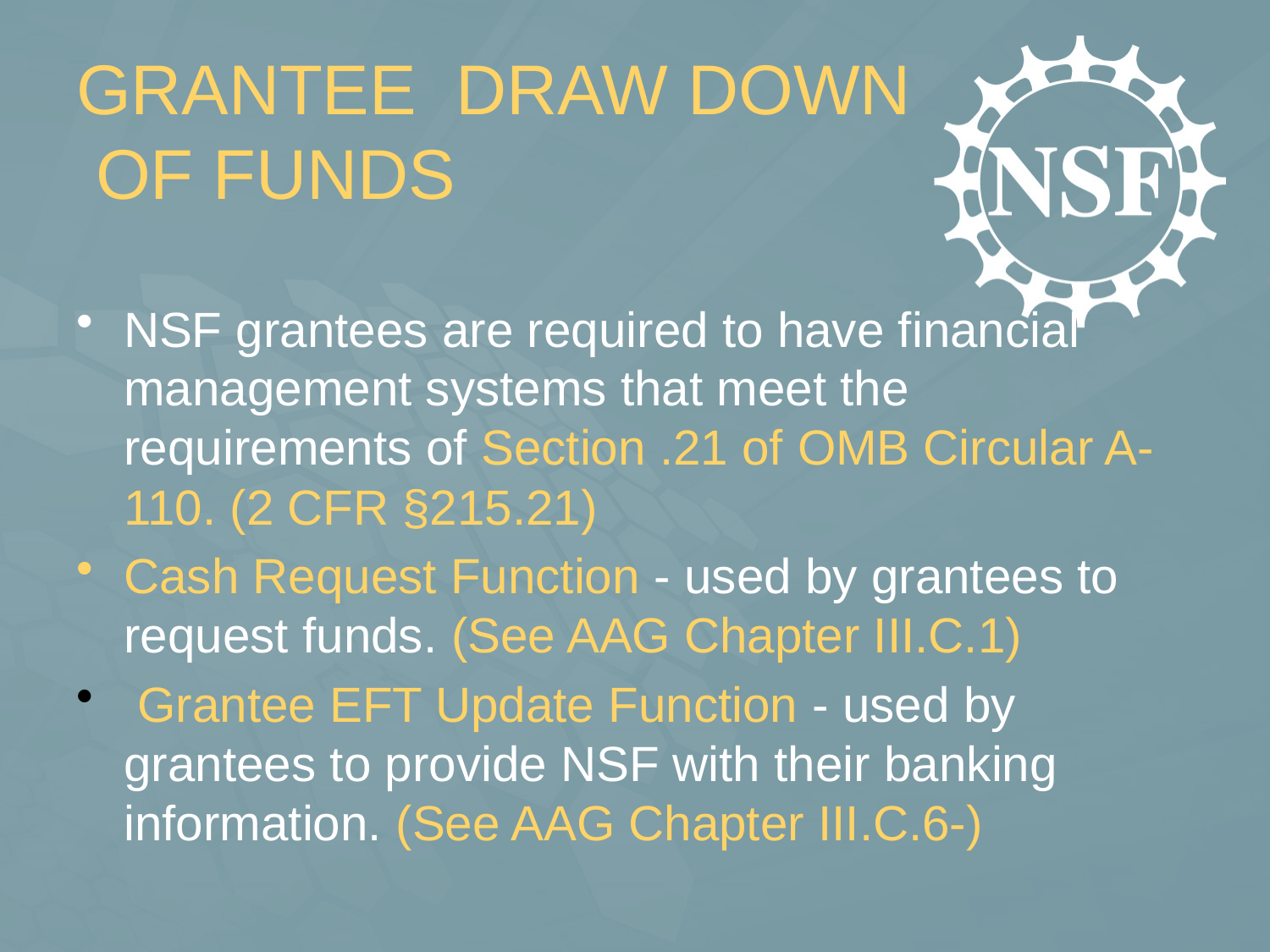

# GRANTEE  DRAW DOWN OF FUNDS

NSF grantees are required to have financial management systems that meet the requirements of Section .21 of OMB Circular A-110. (2 CFR §215.21)
Cash Request Function - used by grantees to request funds. (See AAG Chapter III.C.1)
 Grantee EFT Update Function - used by grantees to provide NSF with their banking information. (See AAG Chapter III.C.6-)